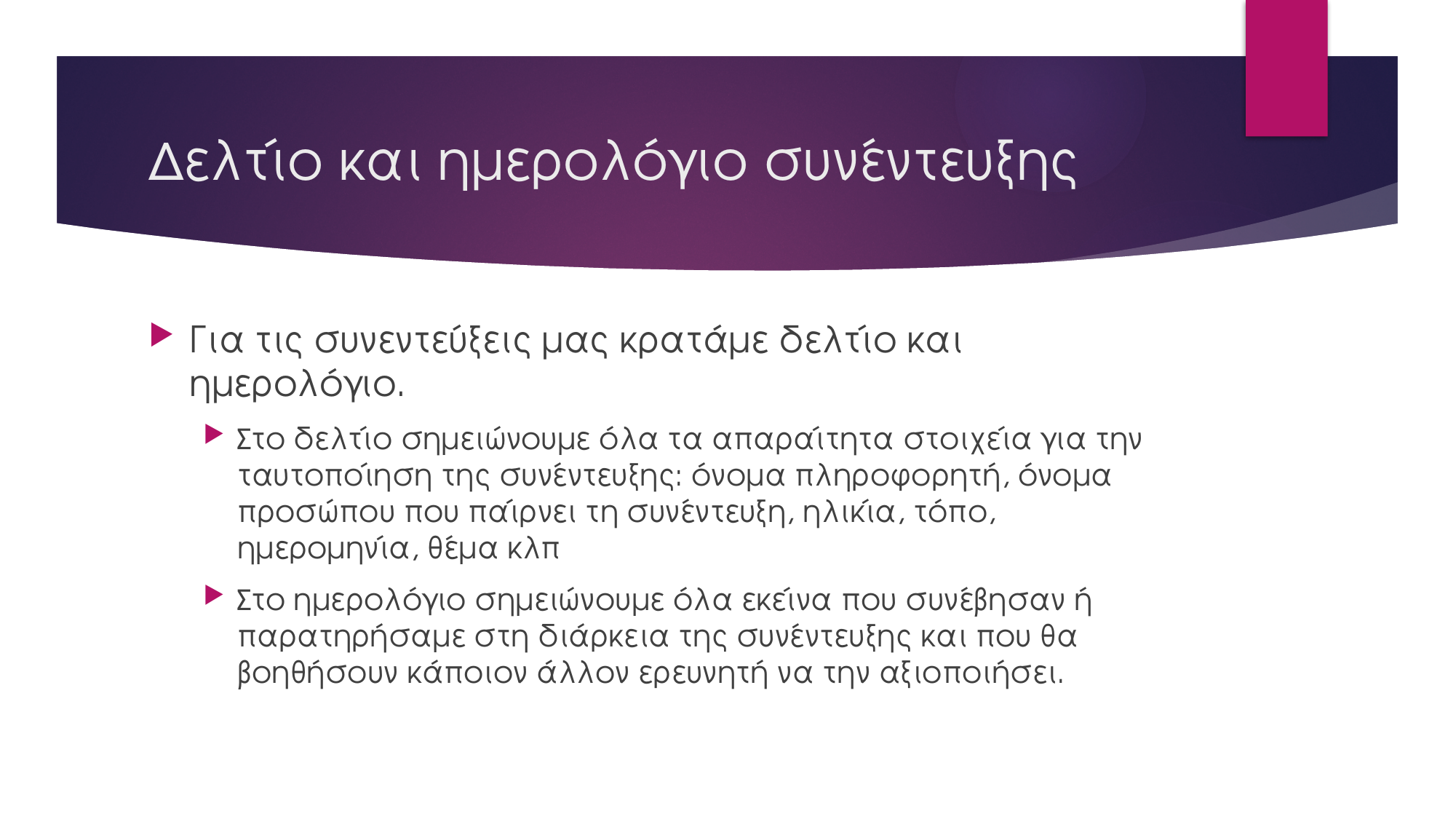

# Δελτίο και ημερολόγιο συνέντευξης
Για τις συνεντεύξεις μας κρατάμε δελτίο και ημερολόγιο.
Στο δελτίο σημειώνουμε όλα τα απαραίτητα στοιχεία για την ταυτοποίηση της συνέντευξης: όνομα πληροφορητή, όνομα προσώπου που παίρνει τη συνέντευξη, ηλικία, τόπο, ημερομηνία, θέμα κλπ
Στο ημερολόγιο σημειώνουμε όλα εκείνα που συνέβησαν ή παρατηρήσαμε στη διάρκεια της συνέντευξης και που θα βοηθήσουν κάποιον άλλον ερευνητή να την αξιοποιήσει.